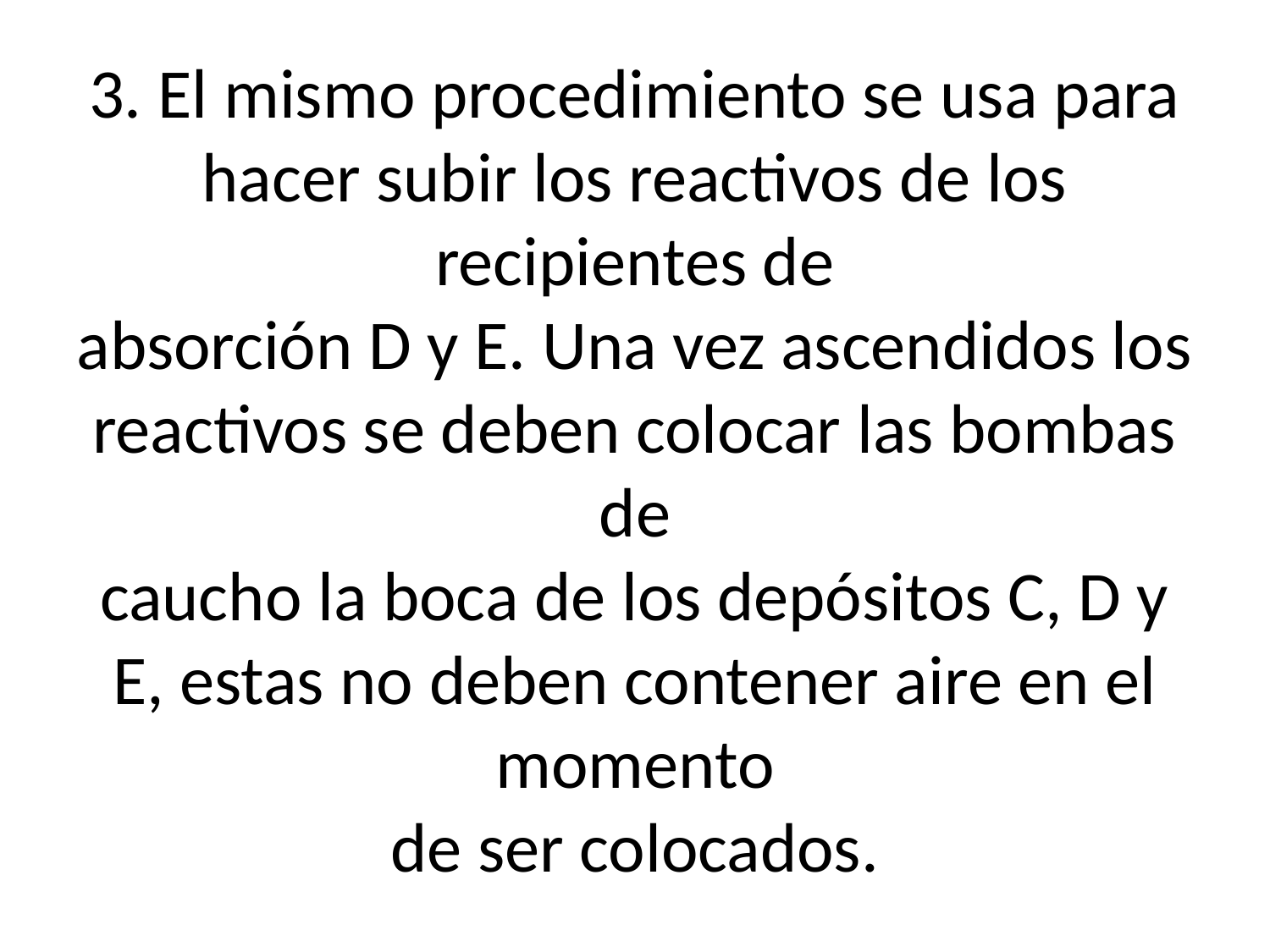

# 3. El mismo procedimiento se usa para hacer subir los reactivos de los recipientes de absorción D y E. Una vez ascendidos los reactivos se deben colocar las bombas de caucho la boca de los depósitos C, D y E, estas no deben contener aire en el momento de ser colocados.